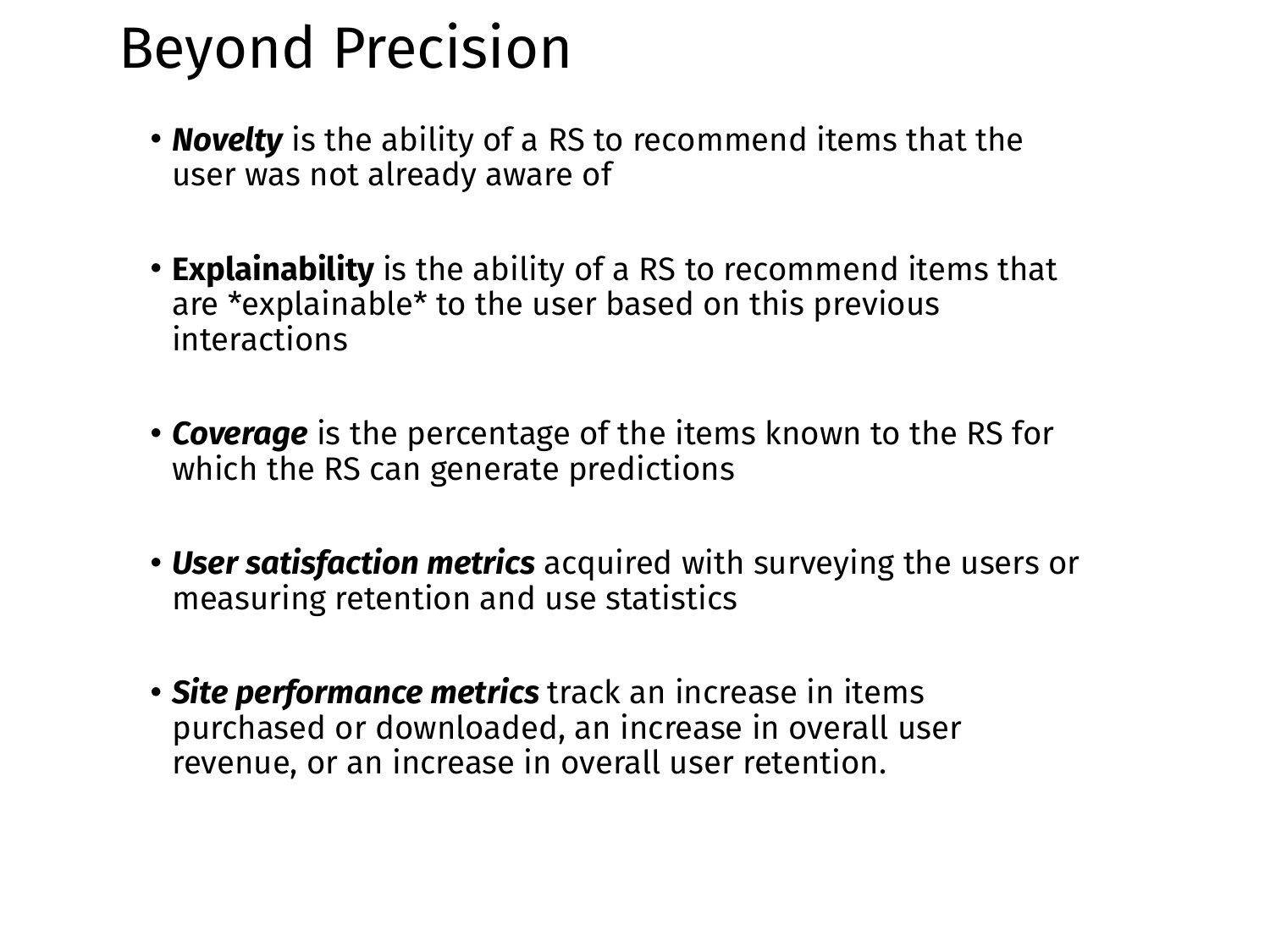

# Beyond Precision
Novelty is the ability of a RS to recommend items that the user was not already aware of

Explainability is the ability of a RS to recommend items that are *explainable* to the user based on this previous interactions

Coverage is the percentage of the items known to the RS for which the RS can generate predictions

User satisfaction metrics acquired with surveying the users or measuring retention and use statistics

Site performance metrics track an increase in items purchased or downloaded, an increase in overall user revenue, or an increase in overall user retention.